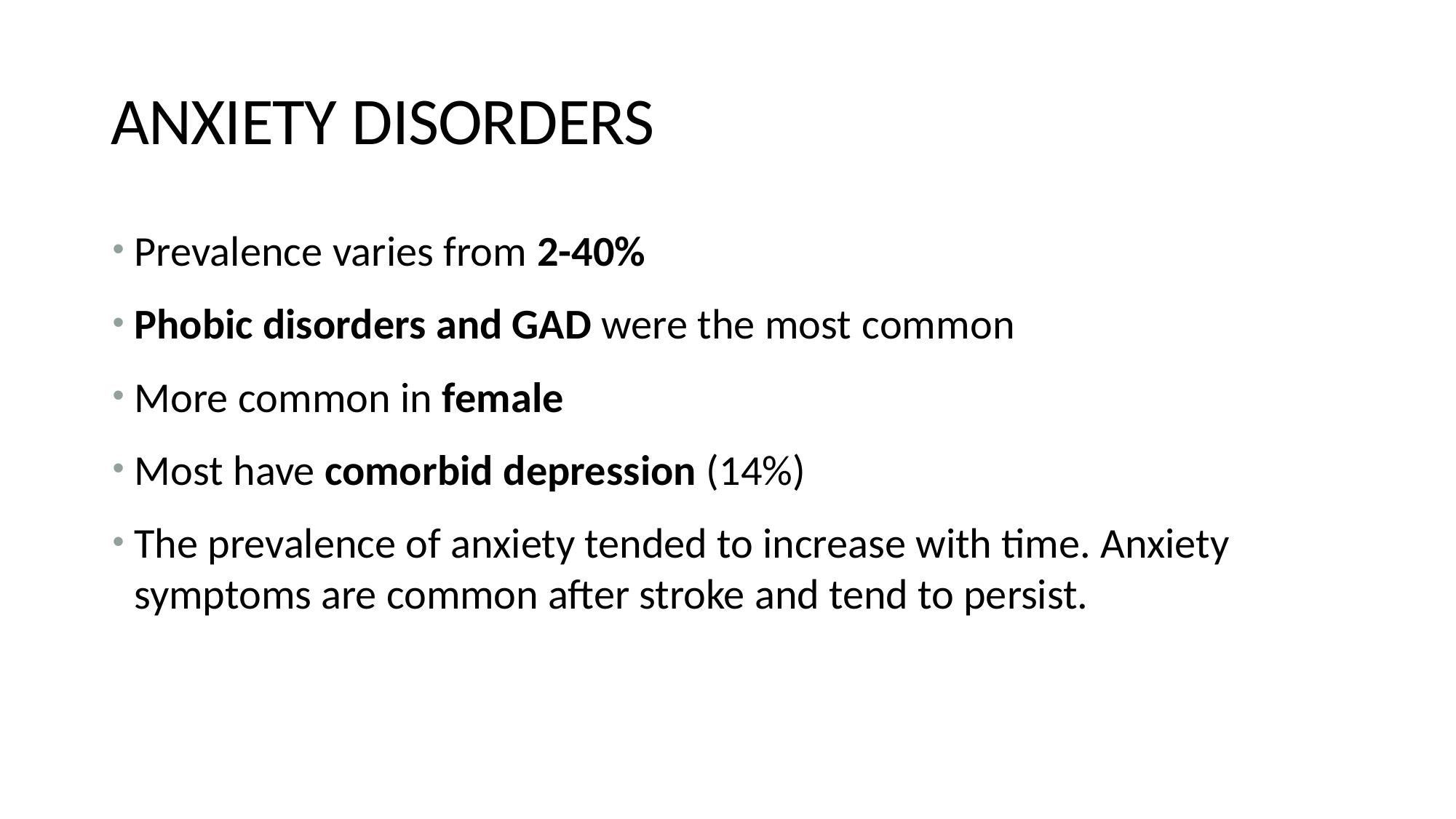

# ANXIETY DISORDERS
Prevalence varies from 2-40%
Phobic disorders and GAD were the most common
More common in female
Most have comorbid depression (14%)
The prevalence of anxiety tended to increase with time. Anxiety symptoms are common after stroke and tend to persist.